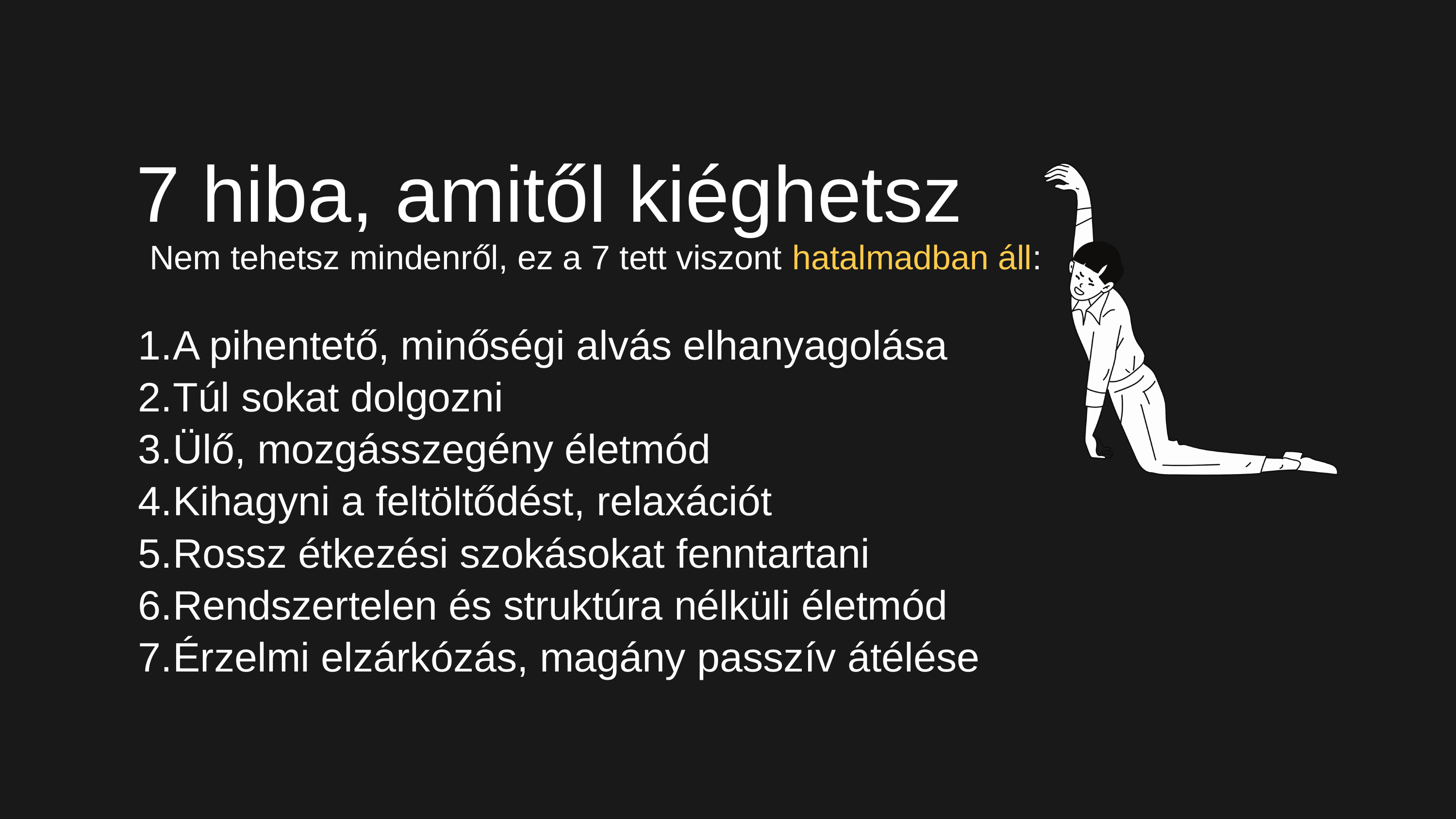

7 hiba, amitől kiéghetsz

Nem tehetsz mindenről, ez a 7 tett viszont hatalmadban áll:
A pihentető, minőségi alvás elhanyagolása
Túl sokat dolgozni
Ülő, mozgásszegény életmód
Kihagyni a feltöltődést, relaxációt
Rossz étkezési szokásokat fenntartani
Rendszertelen és struktúra nélküli életmód
Érzelmi elzárkózás, magány passzív átélése